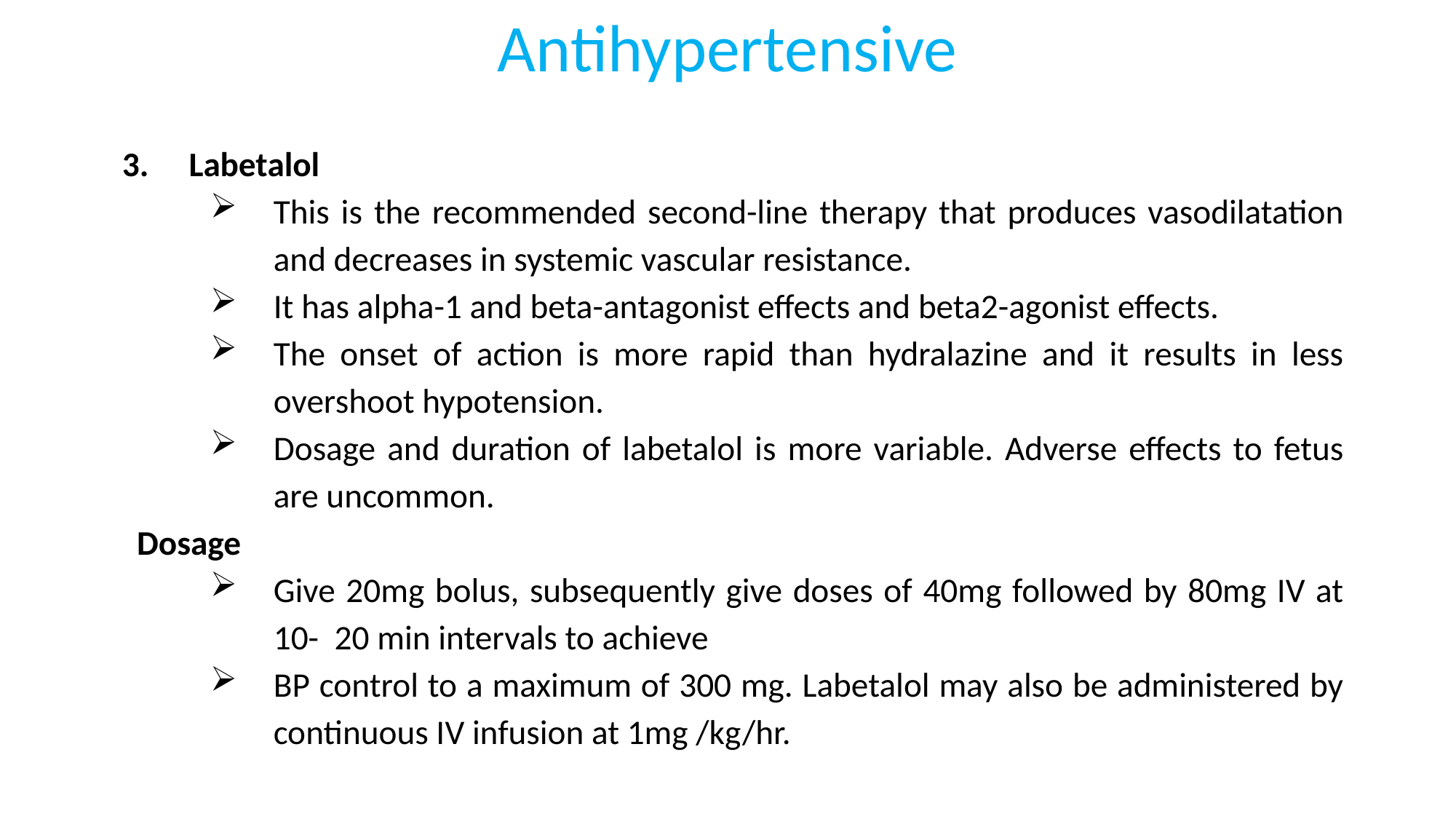

# Antihypertensive
Labetalol
This is the recommended second-line therapy that produces vasodilatation and decreases in systemic vascular resistance.
It has alpha-1 and beta-antagonist effects and beta2-agonist effects.
The onset of action is more rapid than hydralazine and it results in less overshoot hypotension.
Dosage and duration of labetalol is more variable. Adverse effects to fetus are uncommon.
Dosage
Give 20mg bolus, subsequently give doses of 40mg followed by 80mg IV at 10-  20 min intervals to achieve
BP control to a maximum of 300 mg. Labetalol may also be administered by continuous IV infusion at 1mg /kg/hr.

163